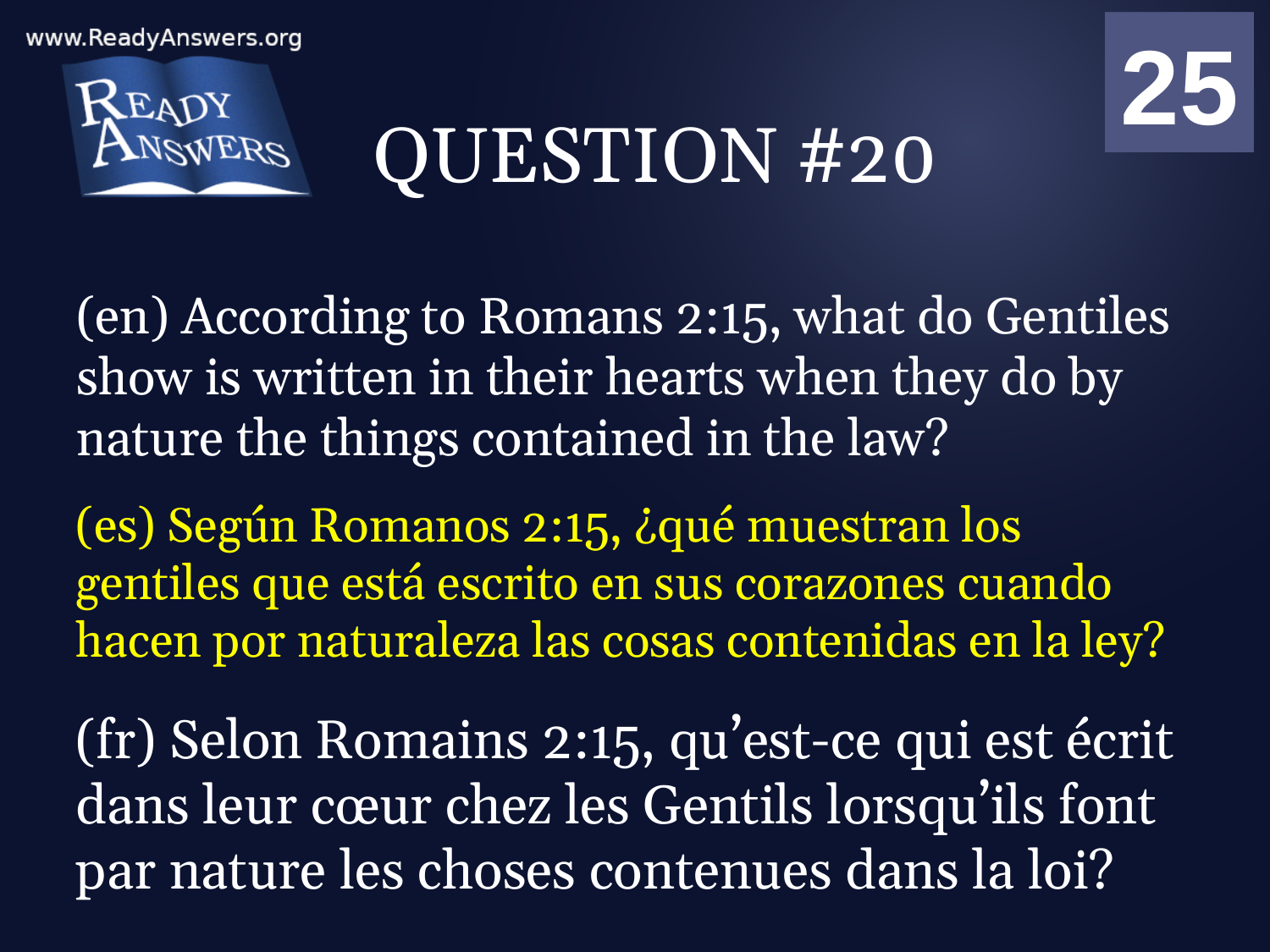

01
02
03
04
05
06
07
08
09
10
11
12
13
14
15
16
17
18
19
20
21
22
23
24
25
00
# QUESTION #20
(en) According to Romans 2:15, what do Gentiles show is written in their hearts when they do by nature the things contained in the law?
(es) Según Romanos 2:15, ¿qué muestran los gentiles que está escrito en sus corazones cuando hacen por naturaleza las cosas contenidas en la ley?
(fr) Selon Romains 2:15, qu’est-ce qui est écrit dans leur cœur chez les Gentils lorsqu’ils font par nature les choses contenues dans la loi?